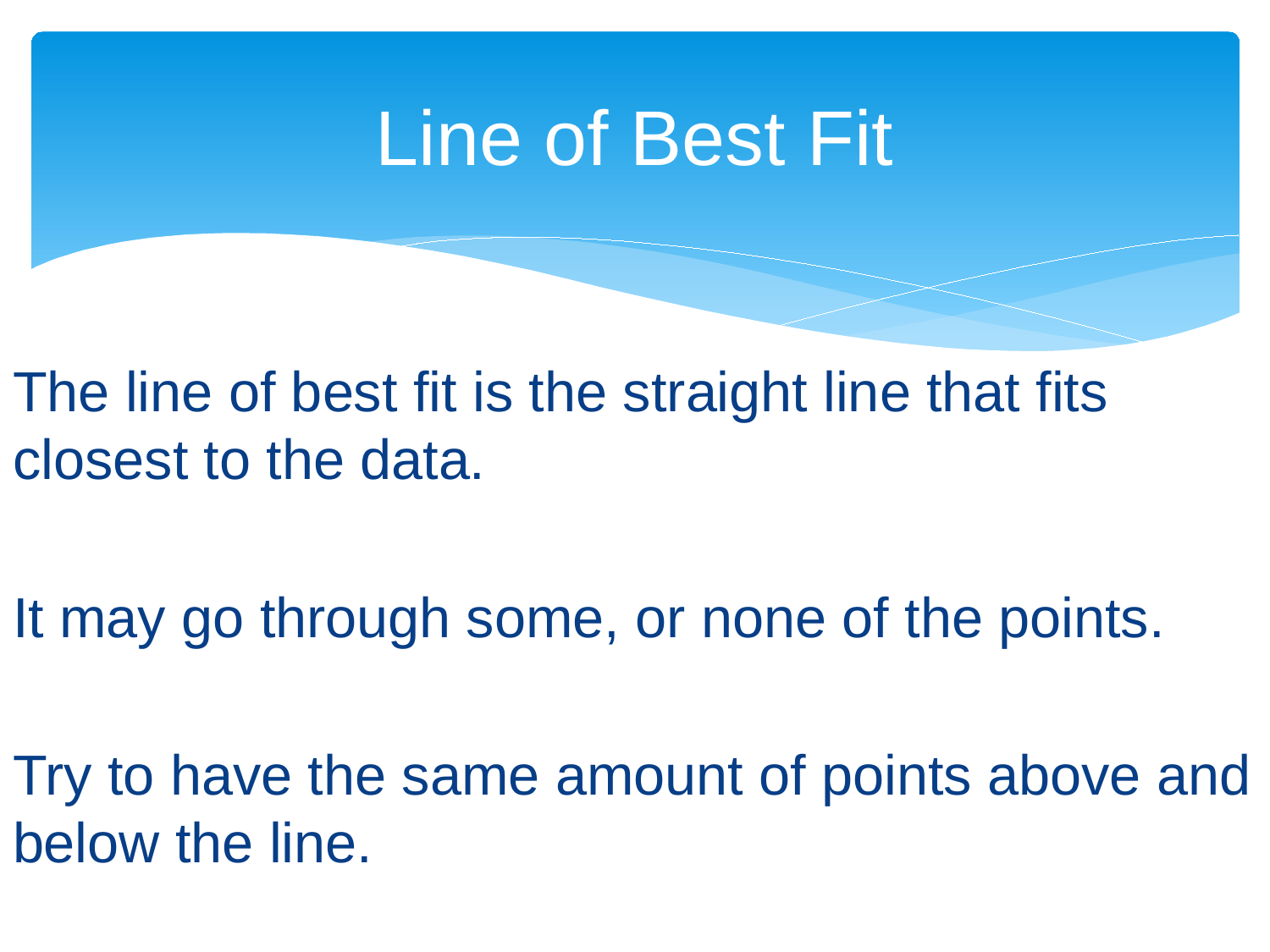

# Line of Best Fit
The line of best fit is the straight line that fits closest to the data.

It may go through some, or none of the points.

Try to have the same amount of points above and below the line.